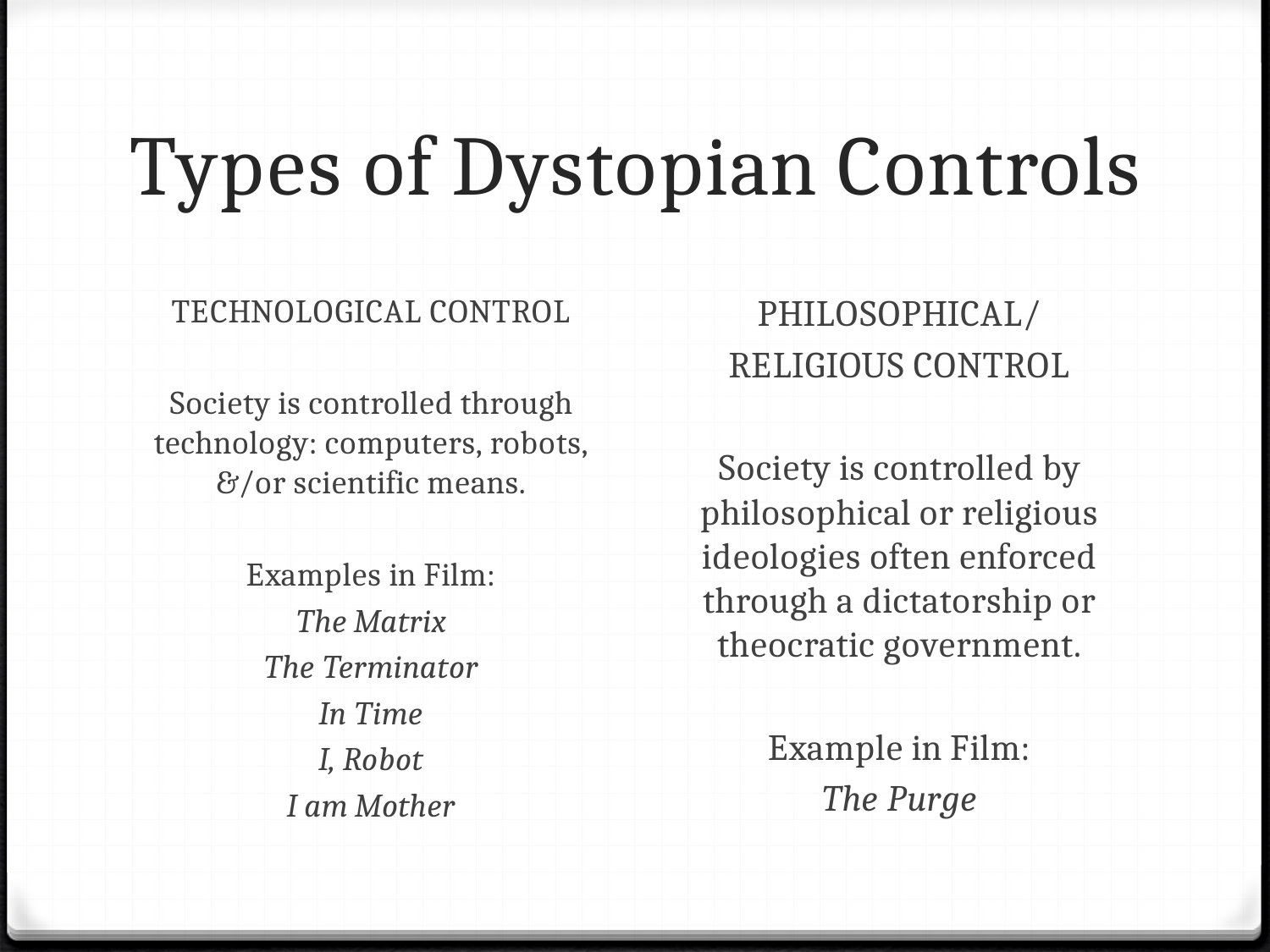

# Types of Dystopian Controls
TECHNOLOGICAL CONTROL

Society is controlled through technology: computers, robots, &/or scientific means.

Examples in Film:
The Matrix
The Terminator
In Time
I, Robot
I am Mother
PHILOSOPHICAL/
RELIGIOUS CONTROL

Society is controlled by philosophical or religious ideologies often enforced through a dictatorship or theocratic government.

Example in Film:
The Purge